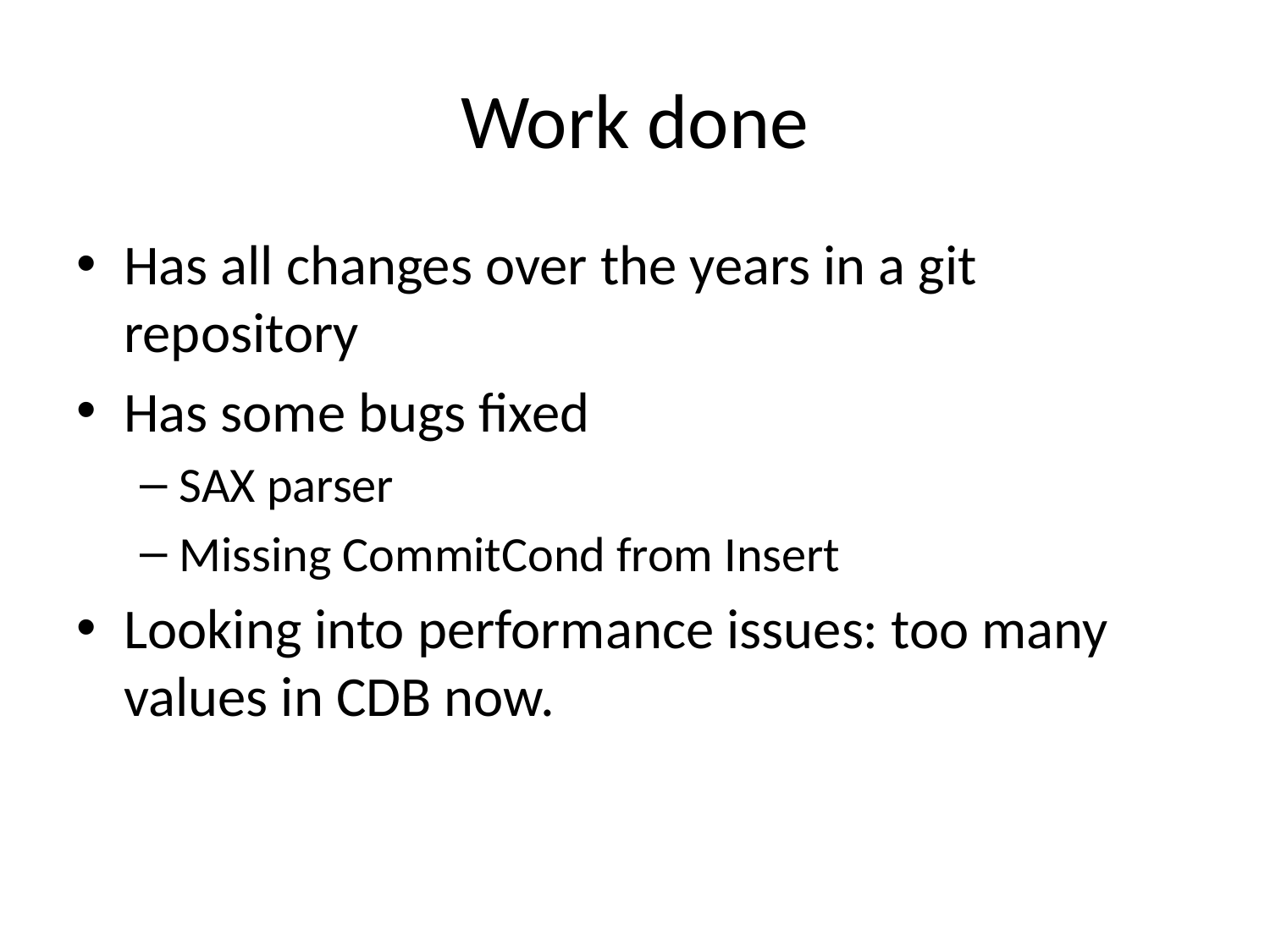

# Work done
Has all changes over the years in a git repository
Has some bugs fixed
SAX parser
Missing CommitCond from Insert
Looking into performance issues: too many values in CDB now.